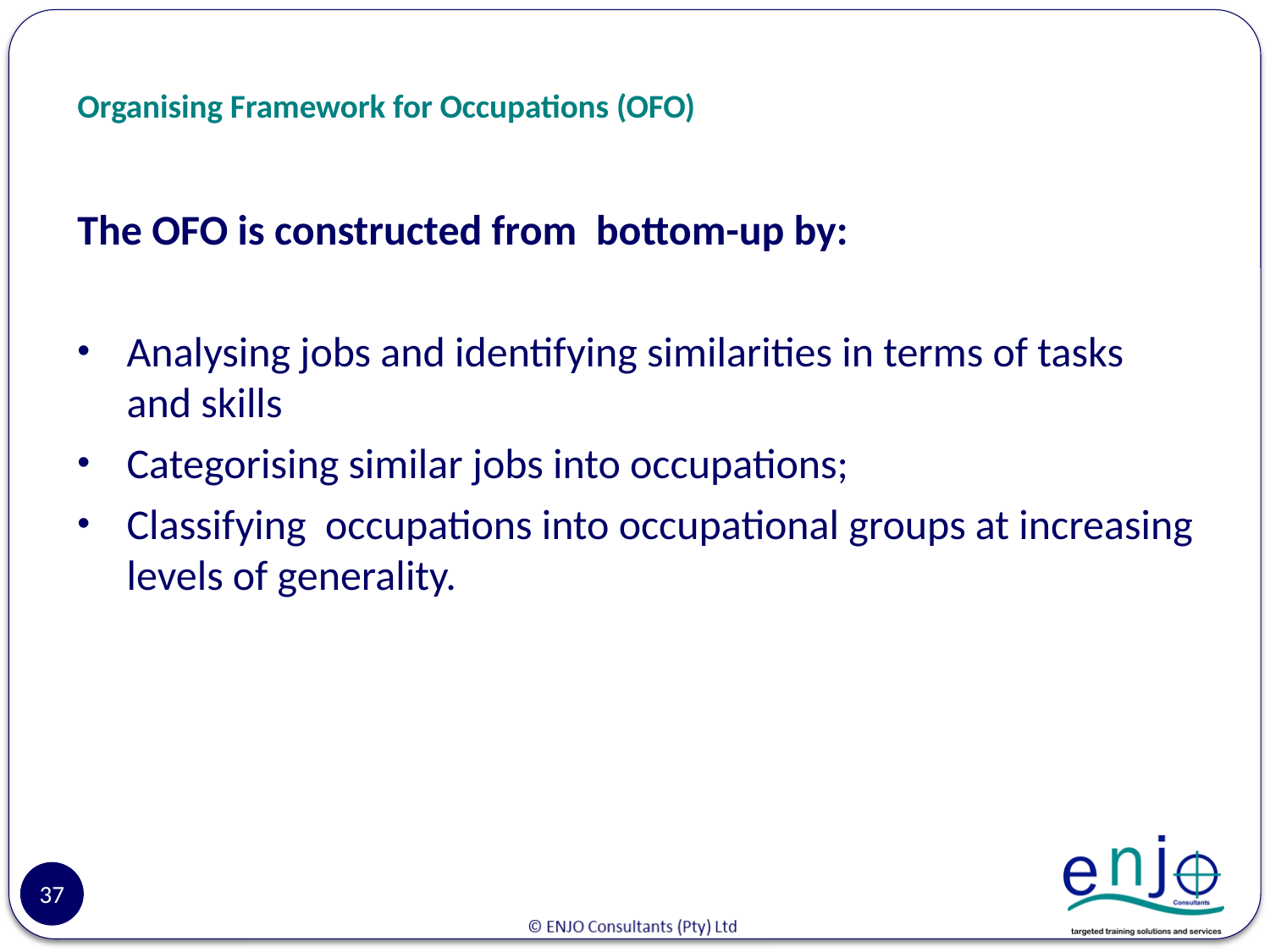

# Organising Framework for Occupations (OFO)
The OFO is constructed from  bottom-up by:

Analysing jobs and identifying similarities in terms of tasks and skills
Categorising similar jobs into occupations;
Classifying  occupations into occupational groups at increasing levels of generality.

37